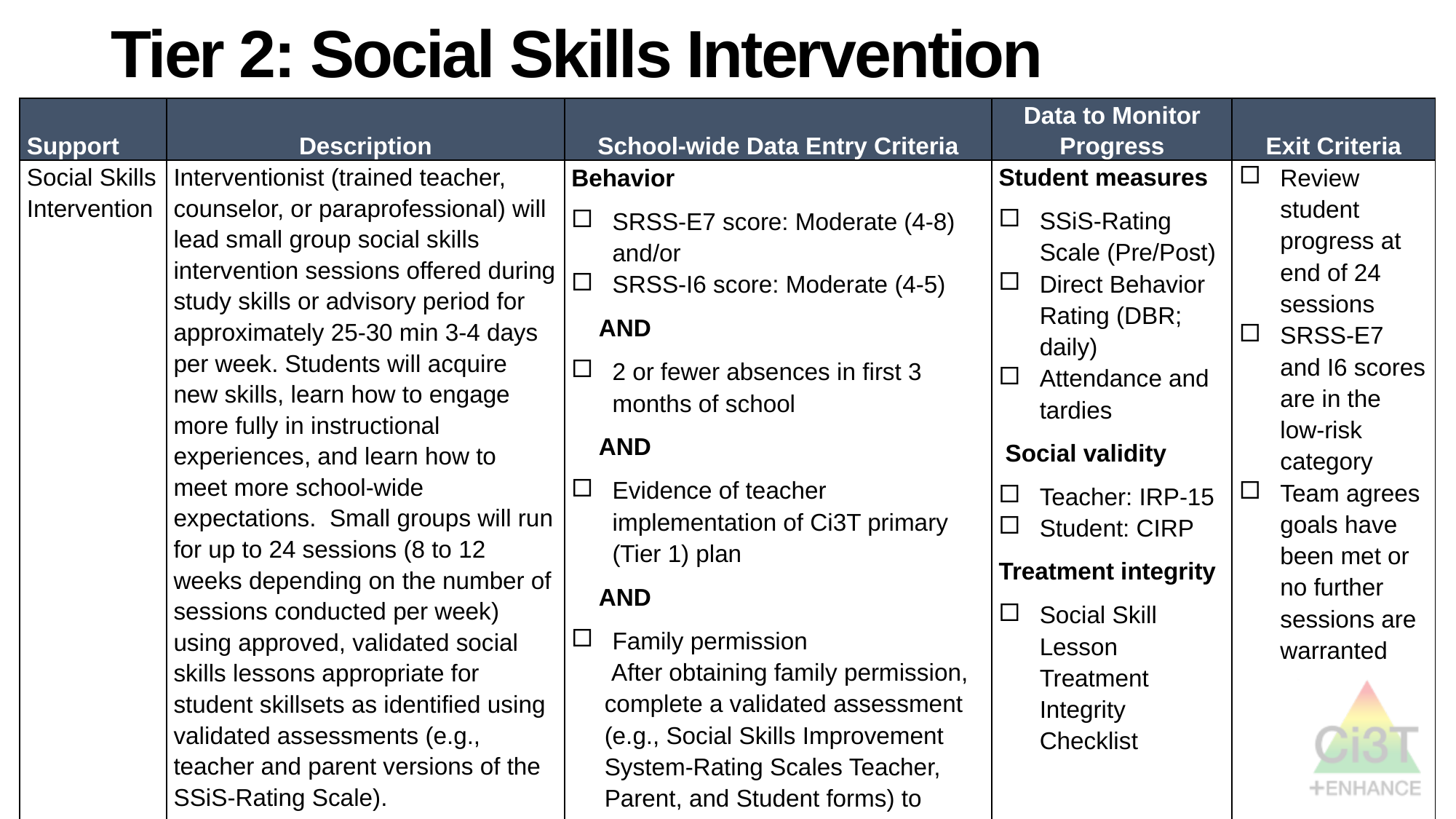

# Tier 2: Social Skills Intervention
| Support | Description | School-wide Data Entry Criteria | Data to Monitor Progress | Exit Criteria |
| --- | --- | --- | --- | --- |
| Social Skills Intervention | Interventionist (trained teacher, counselor, or paraprofessional) will lead small group social skills intervention sessions offered during study skills or advisory period for approximately 25-30 min 3-4 days per week. Students will acquire new skills, learn how to engage more fully in instructional experiences, and learn how to meet more school-wide expectations. Small groups will run for up to 24 sessions (8 to 12 weeks depending on the number of sessions conducted per week) using approved, validated social skills lessons appropriate for student skillsets as identified using validated assessments (e.g., teacher and parent versions of the SSiS-Rating Scale). | Behavior SRSS-E7 score: Moderate (4-8) and/or SRSS-I6 score: Moderate (4-5) AND 2 or fewer absences in first 3 months of school AND Evidence of teacher implementation of Ci3T primary (Tier 1) plan AND Family permission  After obtaining family permission, complete a validated assessment (e.g., Social Skills Improvement System-Rating Scales Teacher, Parent, and Student forms) to identify strengths, performance deficits, and acquisition deficits. | Student measures SSiS-Rating Scale (Pre/Post) Direct Behavior Rating (DBR; daily) Attendance and tardies  Social validity Teacher: IRP-15 Student: CIRP Treatment integrity Social Skill Lesson Treatment Integrity Checklist | Review student progress at end of 24 sessions SRSS-E7 and I6 scores are in the low-risk category Team agrees goals have been met or no further sessions are warranted |